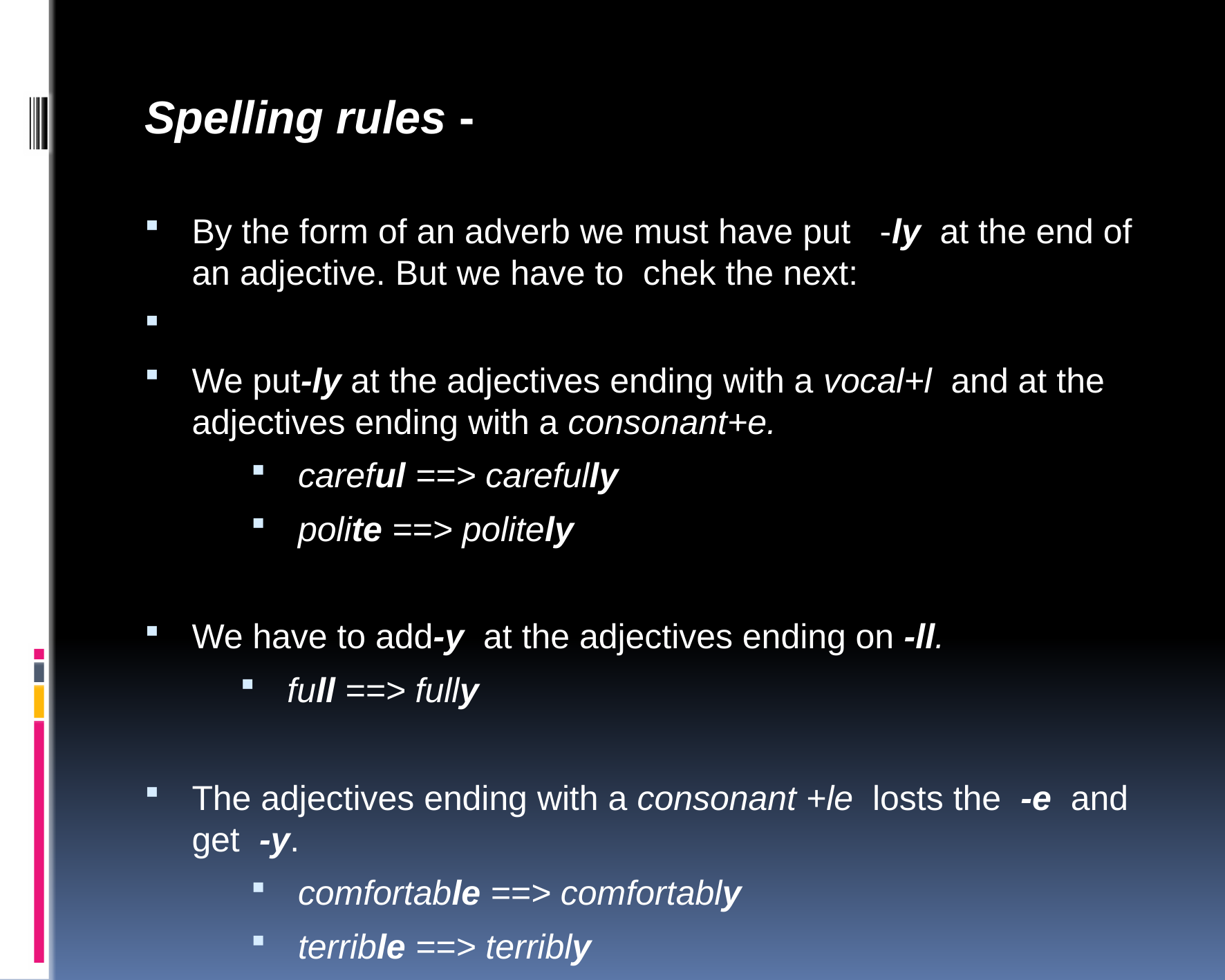

Spelling rules -

By the form of an adverb we must have put   -ly  at the end of an adjective. But we have to  chek the next:

We put-ly at the adjectives ending with a vocal+l  and at the adjectives ending with a consonant+e.
careful ==> carefully
polite ==> politely

We have to add-y  at the adjectives ending on -ll.
full ==> fully

The adjectives ending with a consonant +le  losts the  -e  and get  -y.
comfortable ==> comfortably
terrible ==> terribly